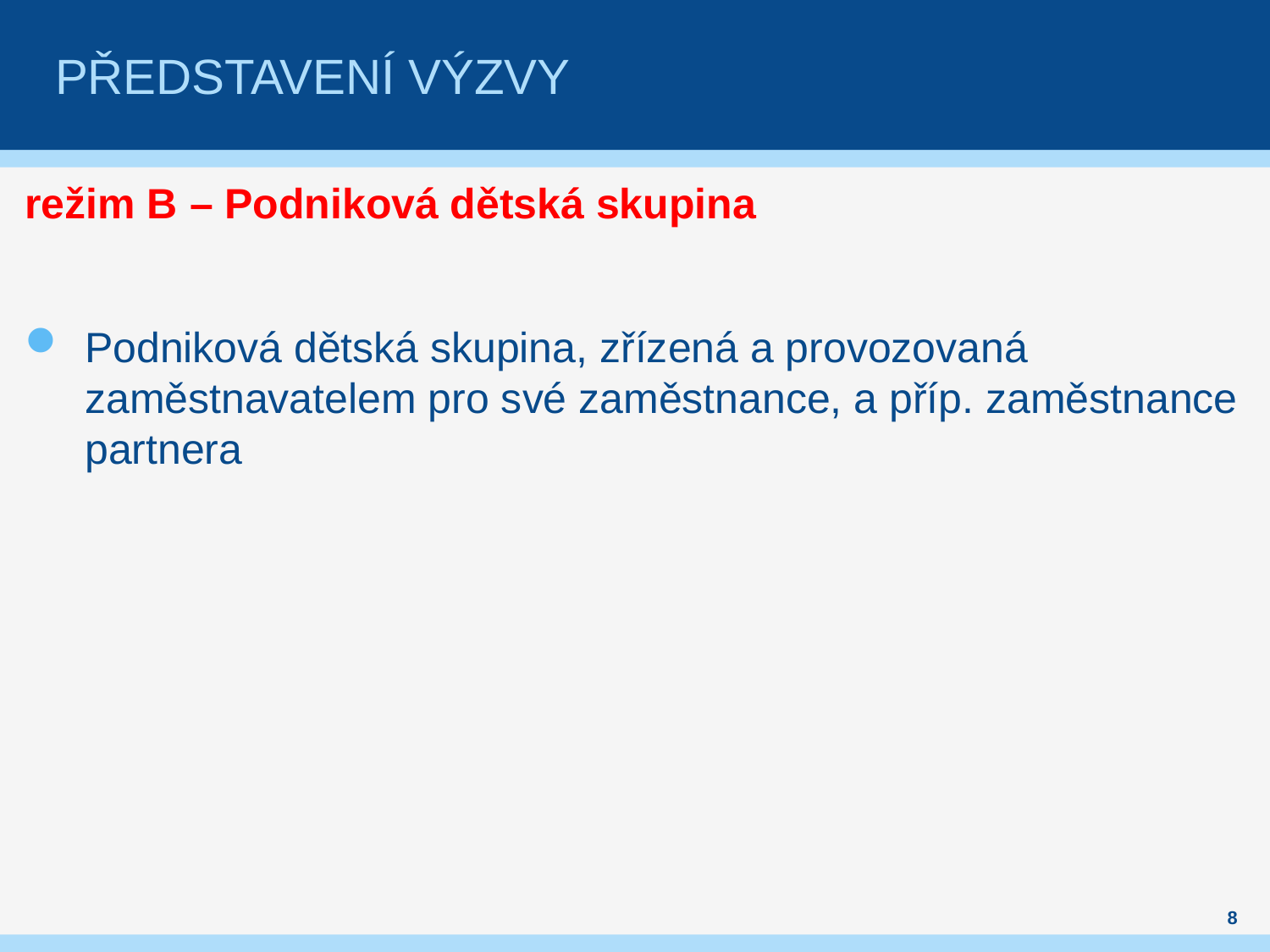

# Představení výzVY
režim B – Podniková dětská skupina

Podniková dětská skupina, zřízená a provozovaná zaměstnavatelem pro své zaměstnance, a příp. zaměstnance partnera

8